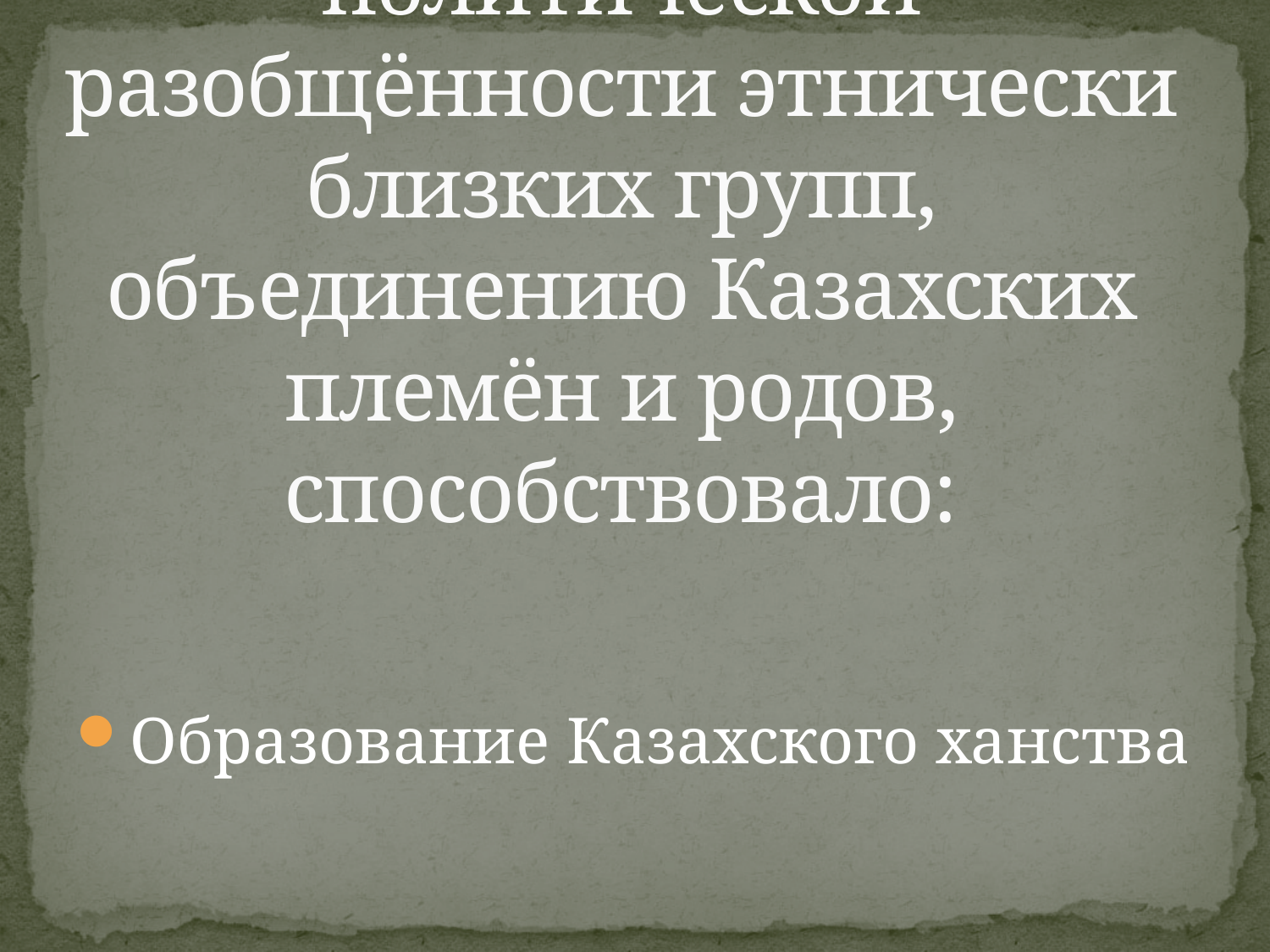

# Преодолению политической разобщённости этнически близких групп, объединению Казахских племён и родов, способствовало:
Образование Казахского ханства